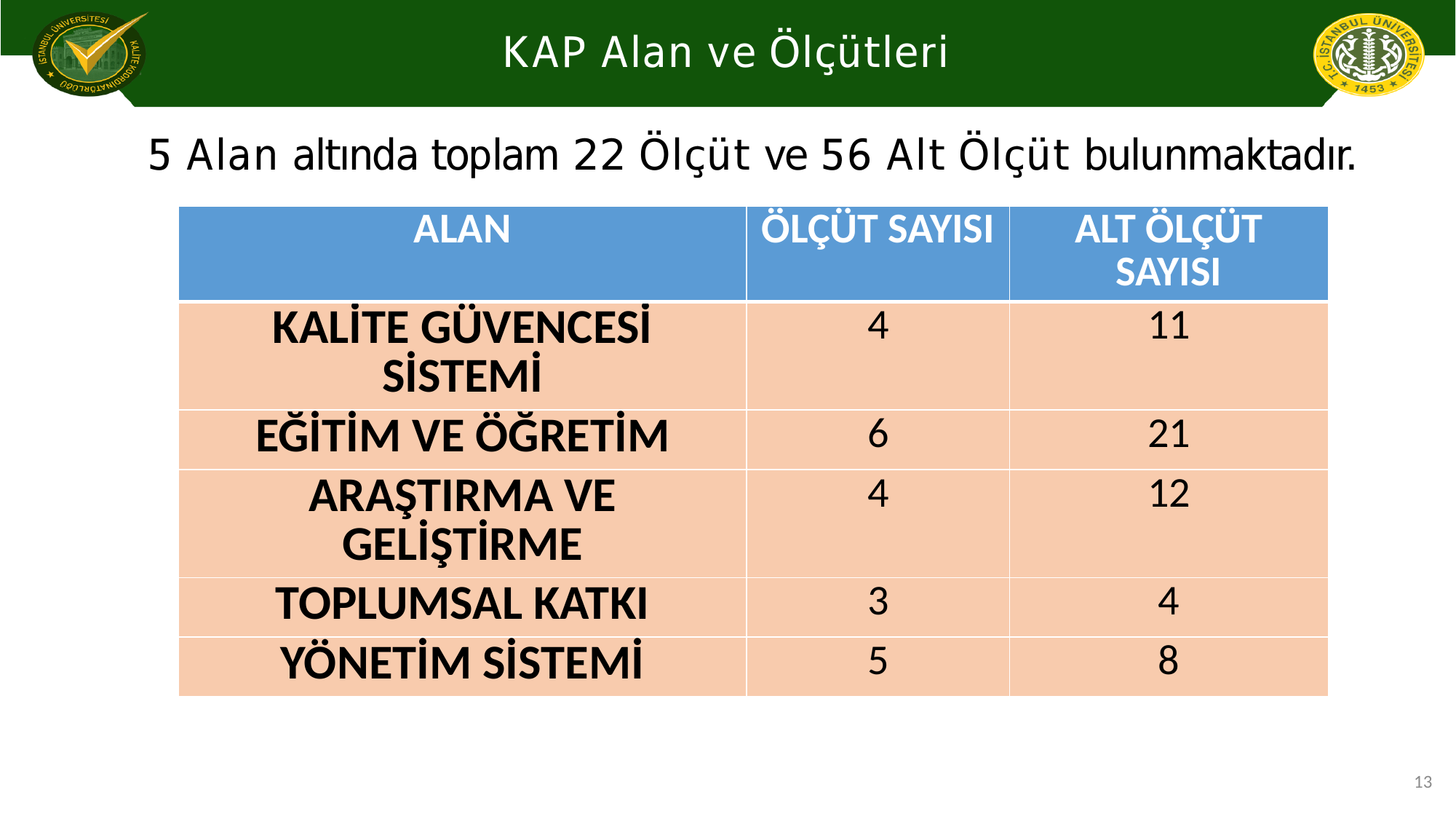

# KAP Alan ve Ölçütleri
5 Alan altında toplam 22 Ölçüt ve 56 Alt Ölçüt bulunmaktadır.
| ALAN | ÖLÇÜT SAYISI | ALT ÖLÇÜT SAYISI |
| --- | --- | --- |
| KALİTE GÜVENCESİ SİSTEMİ | 4 | 11 |
| EĞİTİM VE ÖĞRETİM | 6 | 21 |
| ARAŞTIRMA VE GELİŞTİRME | 4 | 12 |
| TOPLUMSAL KATKI | 3 | 4 |
| YÖNETİM SİSTEMİ | 5 | 8 |
13